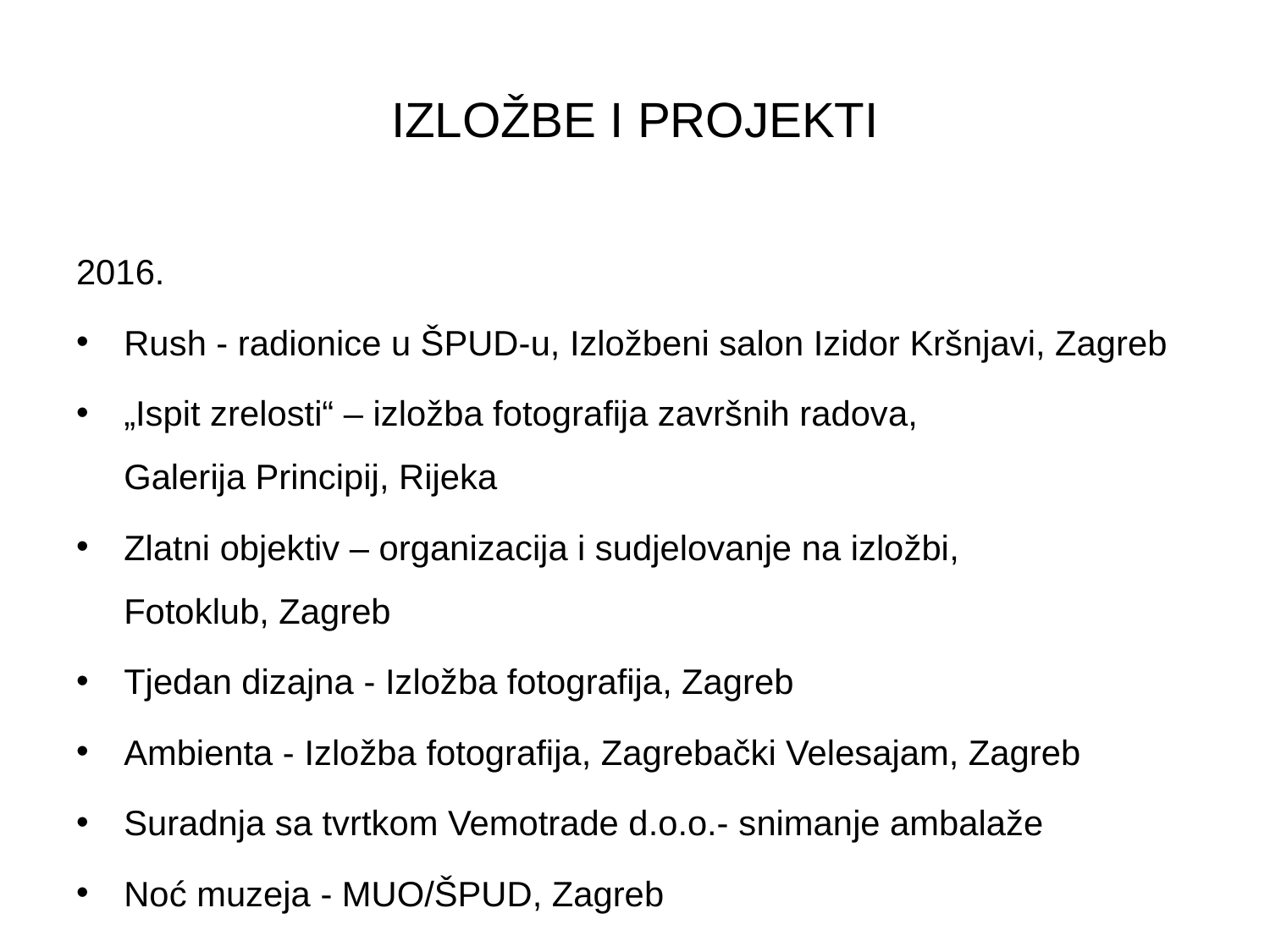

# IZLOŽBE I PROJEKTI
2016.
Rush - radionice u ŠPUD-u, Izložbeni salon Izidor Kršnjavi, Zagreb
„Ispit zrelosti“ – izložba fotografija završnih radova,                           Galerija Principij, Rijeka
Zlatni objektiv – organizacija i sudjelovanje na izložbi,                 Fotoklub, Zagreb
Tjedan dizajna - Izložba fotografija, Zagreb
Ambienta - Izložba fotografija, Zagrebački Velesajam, Zagreb
Suradnja sa tvrtkom Vemotrade d.o.o.- snimanje ambalaže
Noć muzeja - MUO/ŠPUD, Zagreb